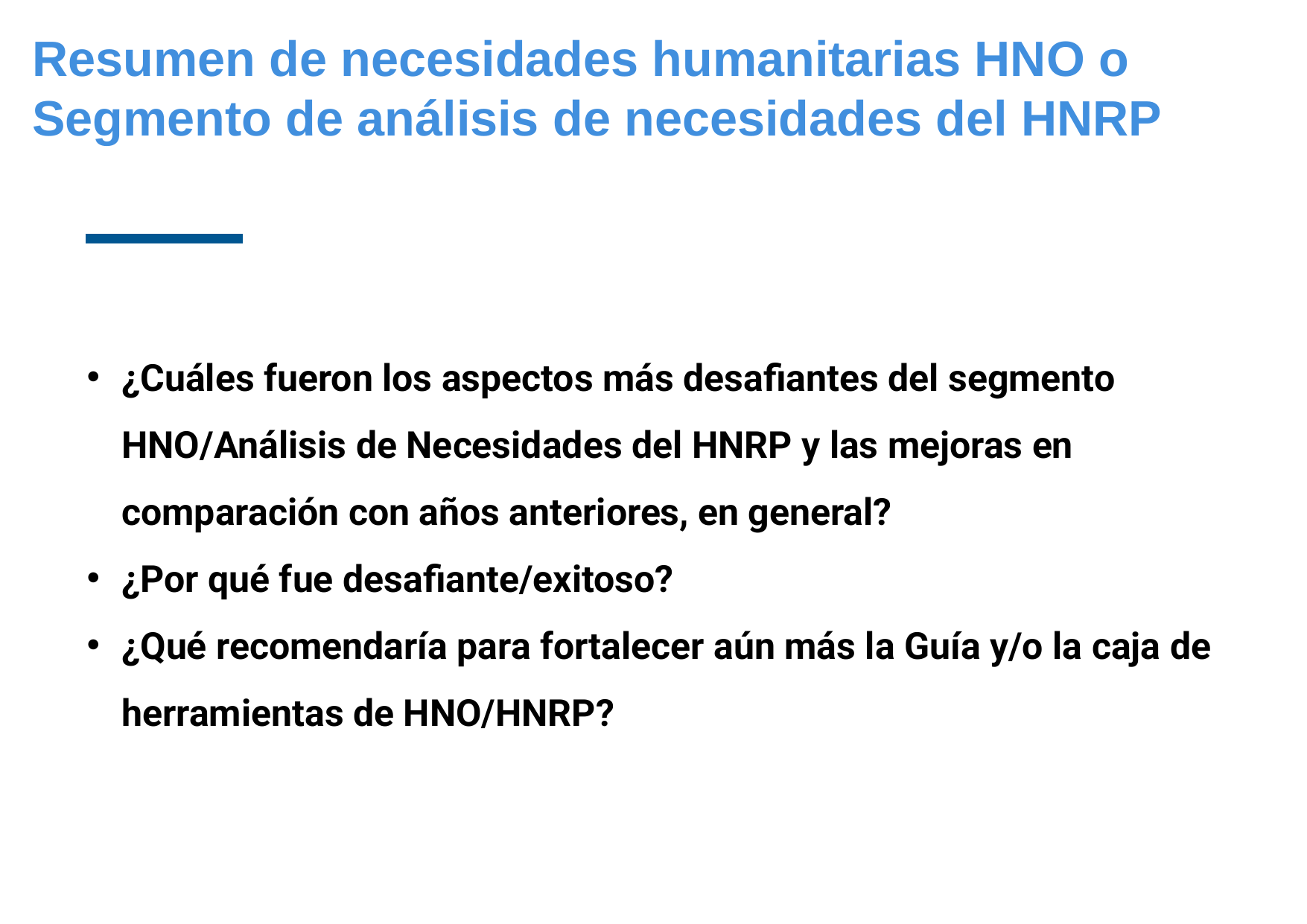

Resumen de necesidades humanitarias HNO o
Segmento de análisis de necesidades del HNRP
¿Cuáles fueron los aspectos más desafiantes del segmento HNO/Análisis de Necesidades del HNRP y las mejoras en comparación con años anteriores, en general?
¿Por qué fue desafiante/exitoso?
¿Qué recomendaría para fortalecer aún más la Guía y/o la caja de herramientas de HNO/HNRP?